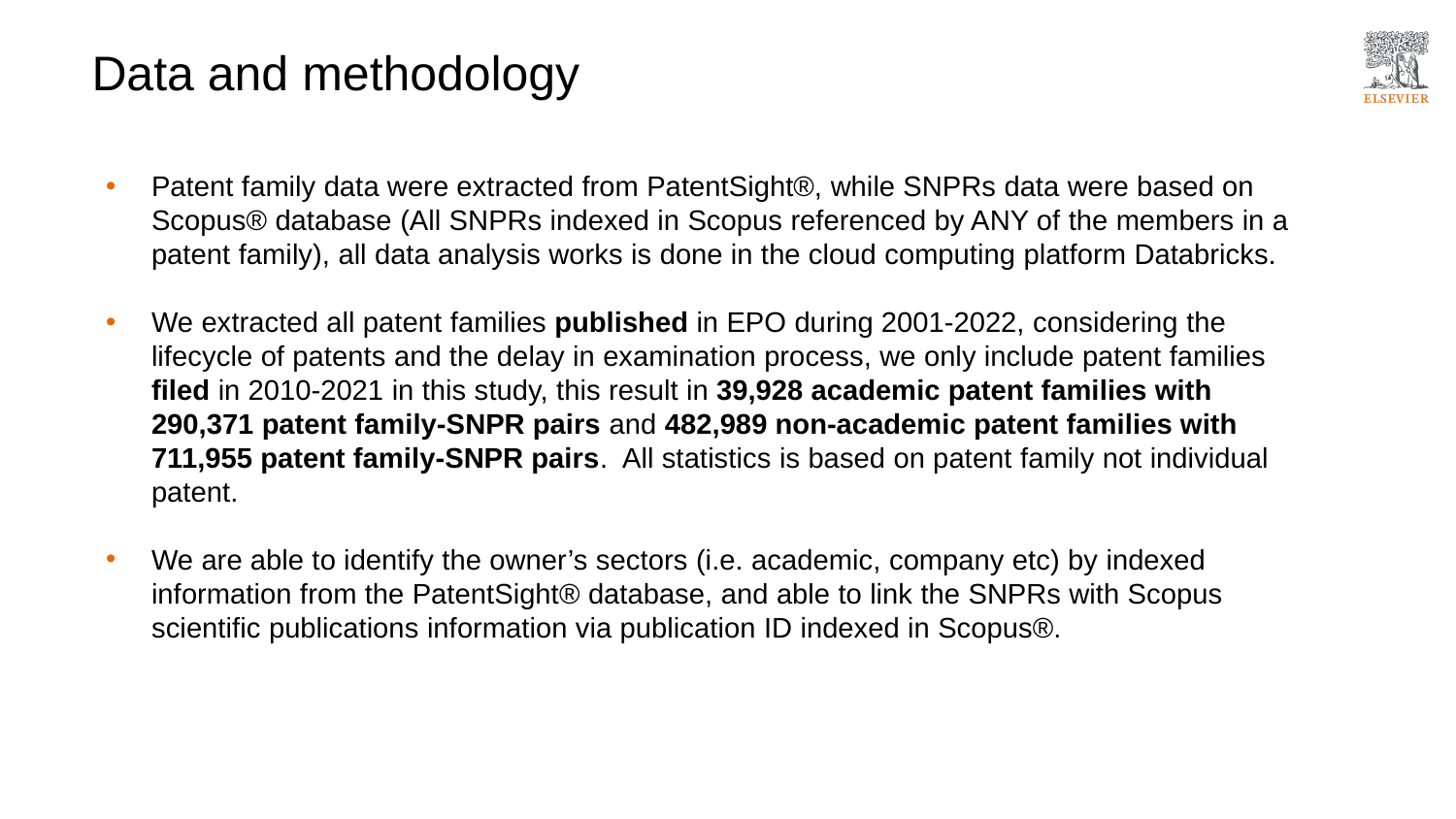

# Data and methodology
Patent family data were extracted from PatentSight®, while SNPRs data were based on Scopus® database (All SNPRs indexed in Scopus referenced by ANY of the members in a patent family), all data analysis works is done in the cloud computing platform Databricks.

We extracted all patent families published in EPO during 2001-2022, considering the lifecycle of patents and the delay in examination process, we only include patent families filed in 2010-2021 in this study, this result in 39,928 academic patent families with 290,371 patent family-SNPR pairs and 482,989 non-academic patent families with 711,955 patent family-SNPR pairs.  All statistics is based on patent family not individual patent.

We are able to identify the owner’s sectors (i.e. academic, company etc) by indexed information from the PatentSight® database, and able to link the SNPRs with Scopus scientific publications information via publication ID indexed in Scopus®.